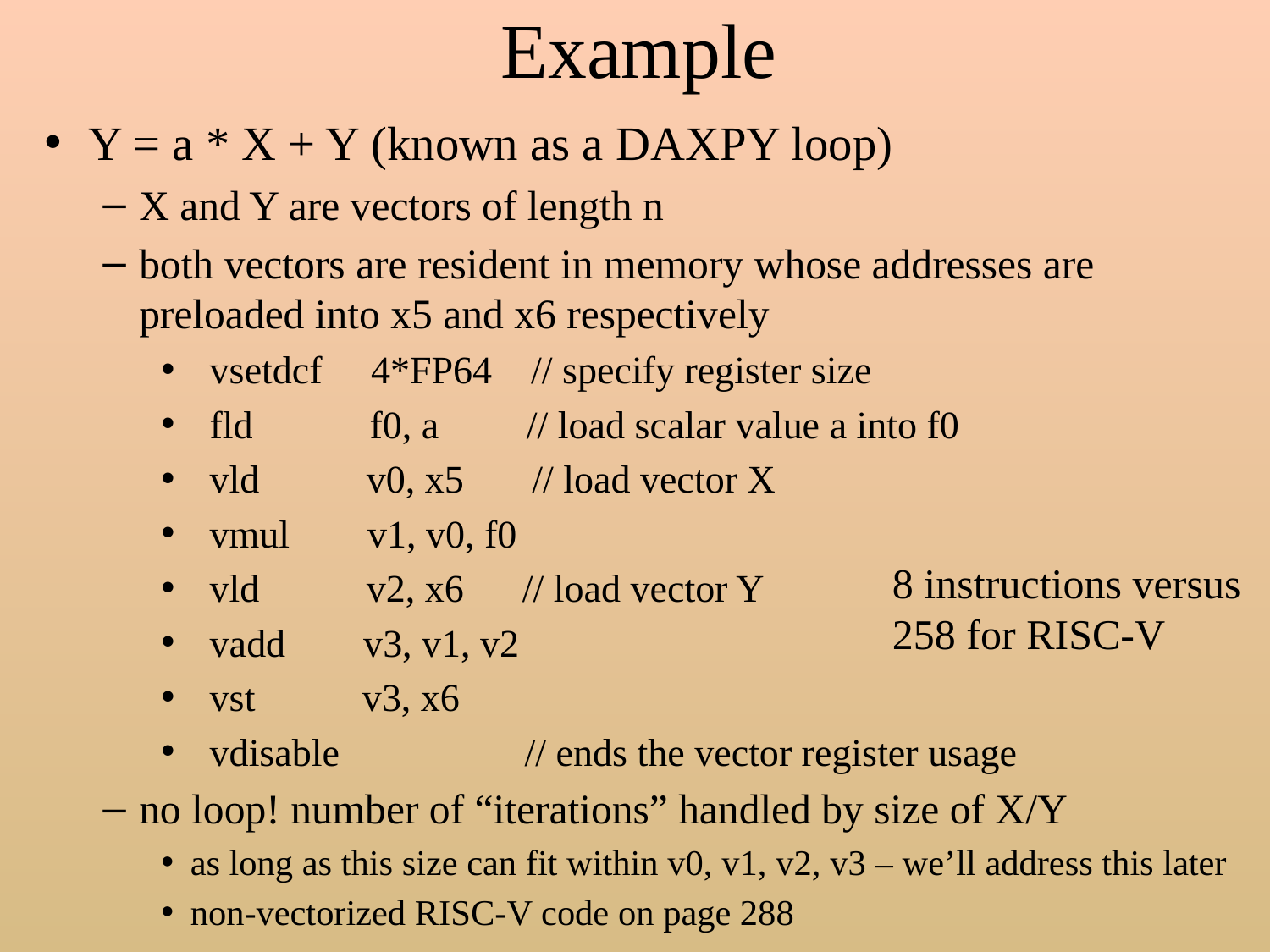

# Example
Y = a * X + Y (known as a DAXPY loop)
X and Y are vectors of length n
both vectors are resident in memory whose addresses are preloaded into x5 and x6 respectively
  vsetdcf     4*FP64    // specify register size
  fld            f0, a         // load scalar value a into f0
  vld           v0, x5       // load vector X
  vmul        v1, v0, f0
  vld           v2, x6      // load vector Y
  vadd        v3, v1, v2
  vst           v3, x6
  vdisable                   // ends the vector register usage
no loop! number of “iterations” handled by size of X/Y
as long as this size can fit within v0, v1, v2, v3 – we’ll address this later
non-vectorized RISC-V code on page 288
8 instructions versus
258 for RISC-V